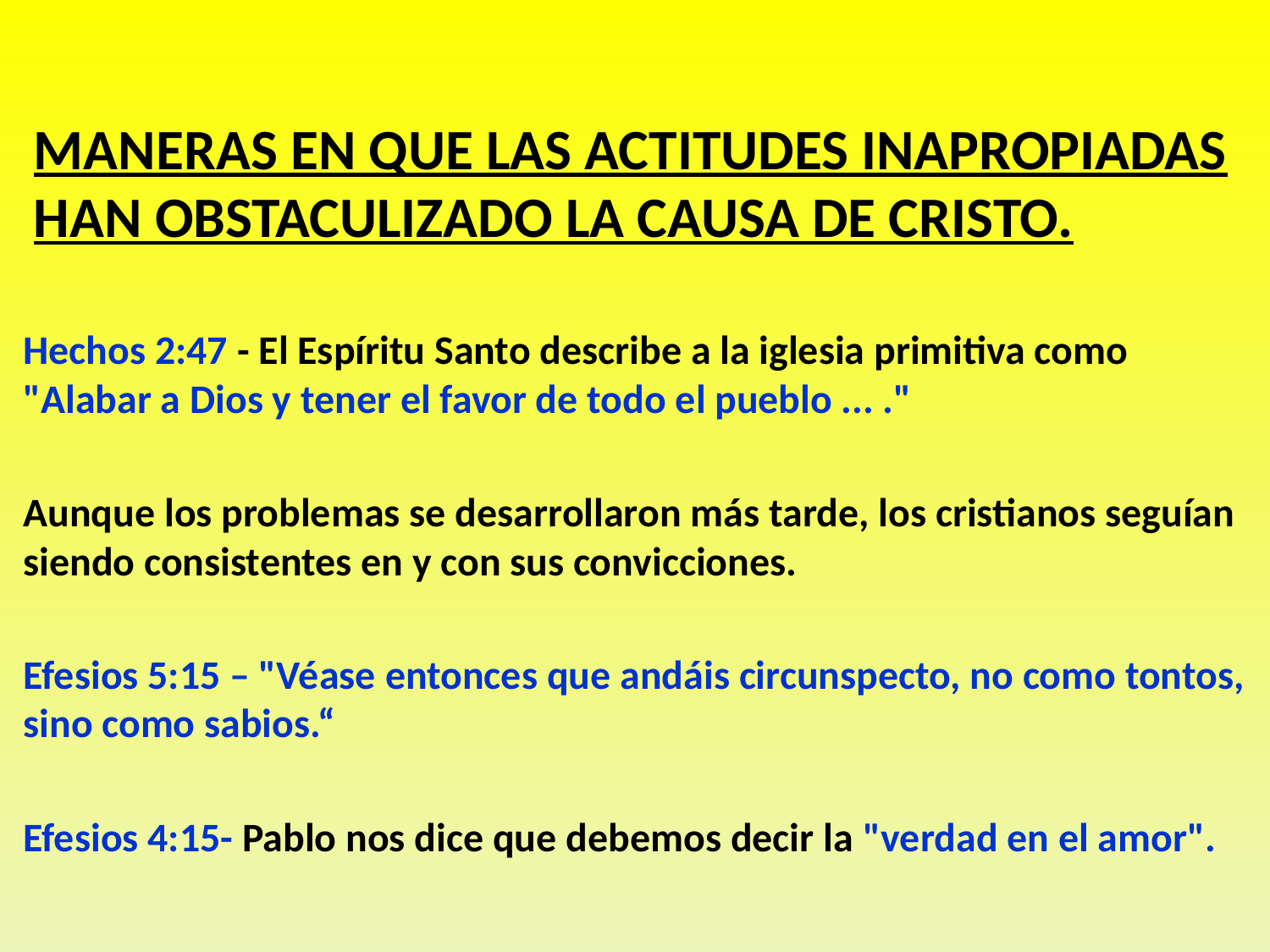

# MANERAS EN QUE LAS ACTITUDES INAPROPIADAS HAN OBSTACULIZADO LA CAUSA DE CRISTO.

Hechos 2:47 - El Espíritu Santo describe a la iglesia primitiva como "Alabar a Dios y tener el favor de todo el pueblo ... ."

Aunque los problemas se desarrollaron más tarde, los cristianos seguían siendo consistentes en y con sus convicciones.

Efesios 5:15 – "Véase entonces que andáis circunspecto, no como tontos, sino como sabios.“

Efesios 4:15- Pablo nos dice que debemos decir la "verdad en el amor".